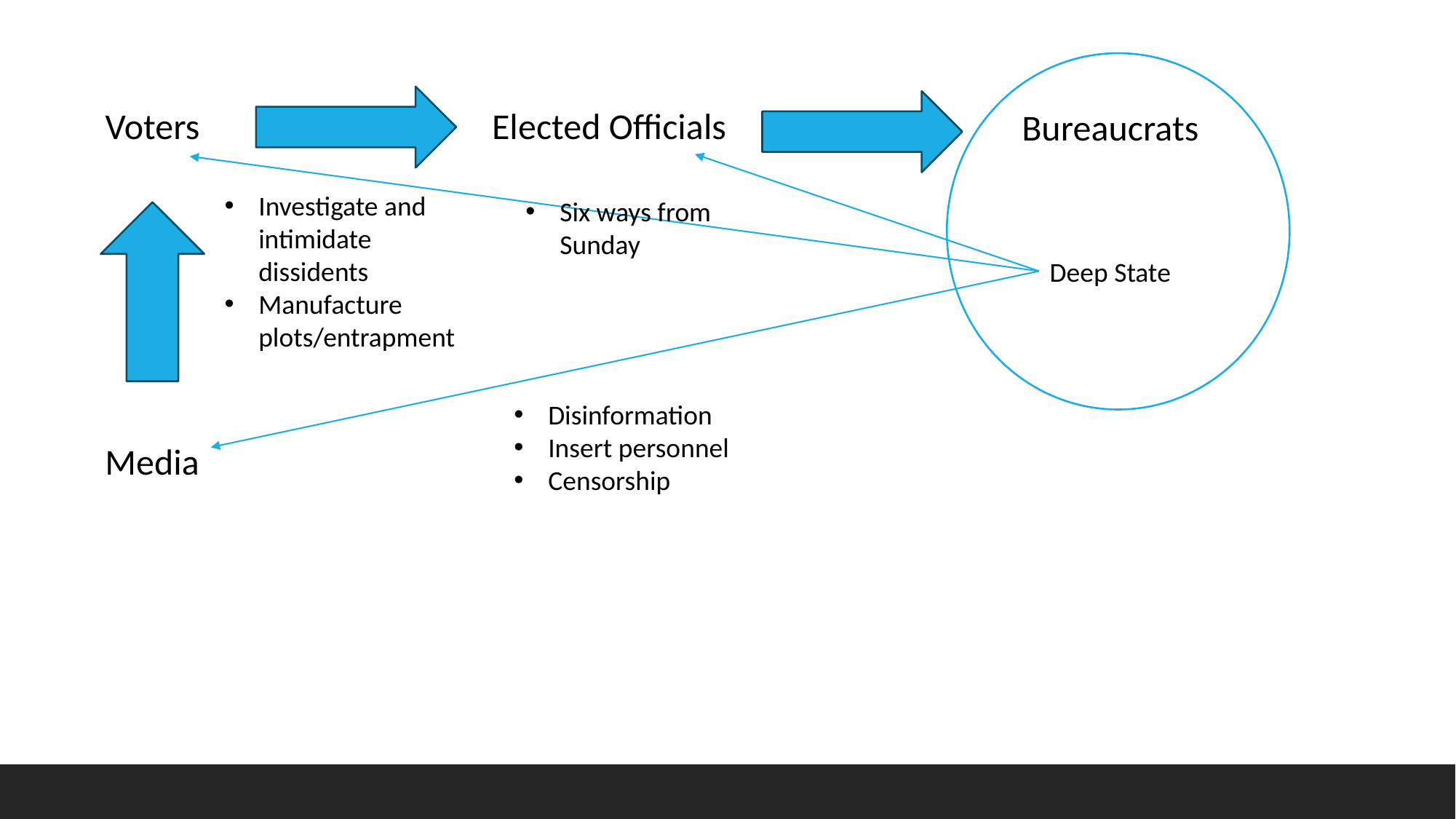

Voters
Elected Officials
Bureaucrats
Investigate and intimidate dissidents
Manufacture plots/entrapment
Six ways from Sunday

Deep State
Disinformation
Insert personnel
Censorship
Media